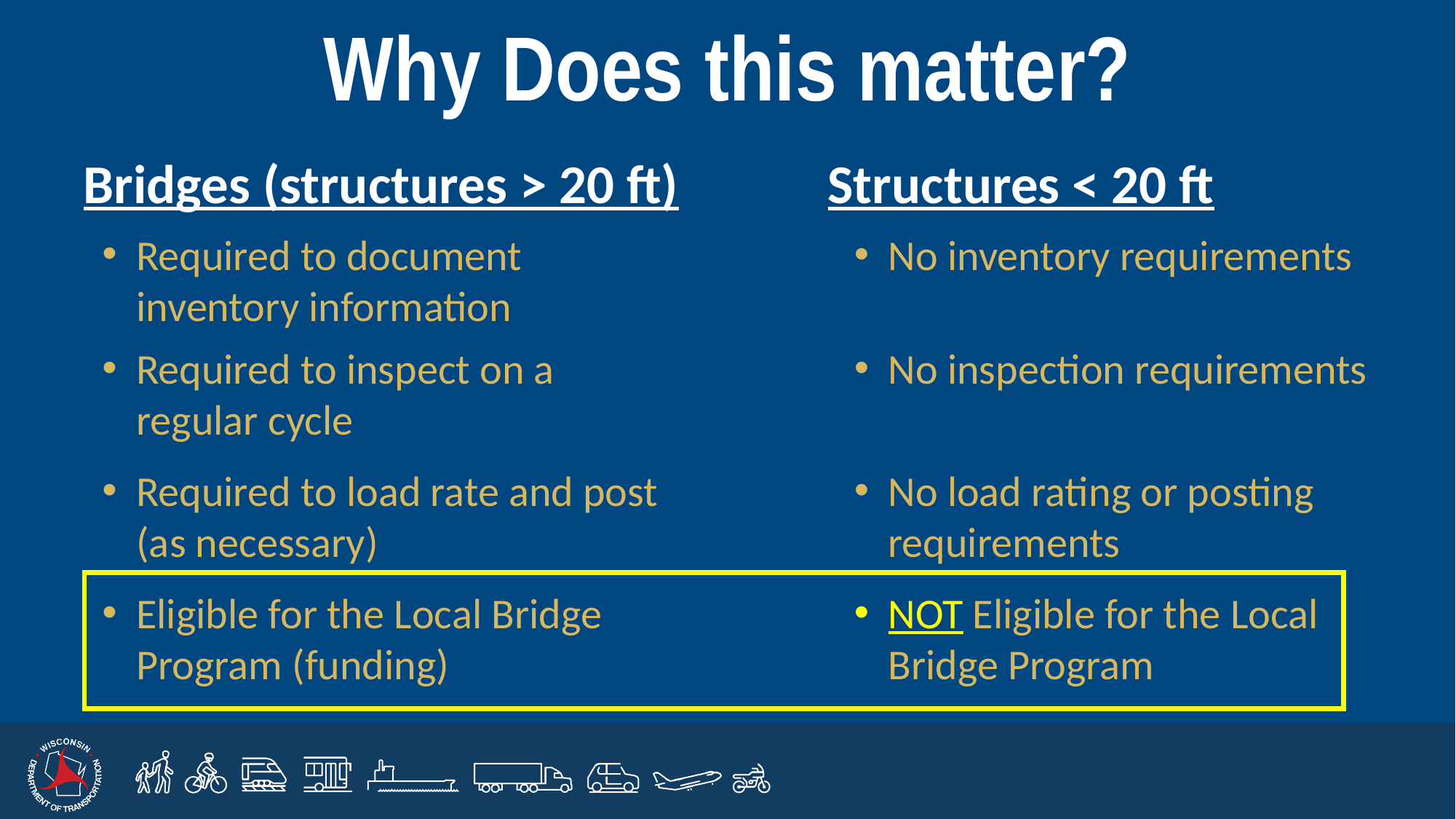

# Why Does this matter?
Bridges (structures > 20 ft)
Structures < 20 ft
Required to document inventory information
No inventory requirements
Required to inspect on a regular cycle
No inspection requirements
Required to load rate and post (as necessary)
No load rating or posting requirements

Eligible for the Local Bridge Program (funding)
NOT Eligible for the Local Bridge Program